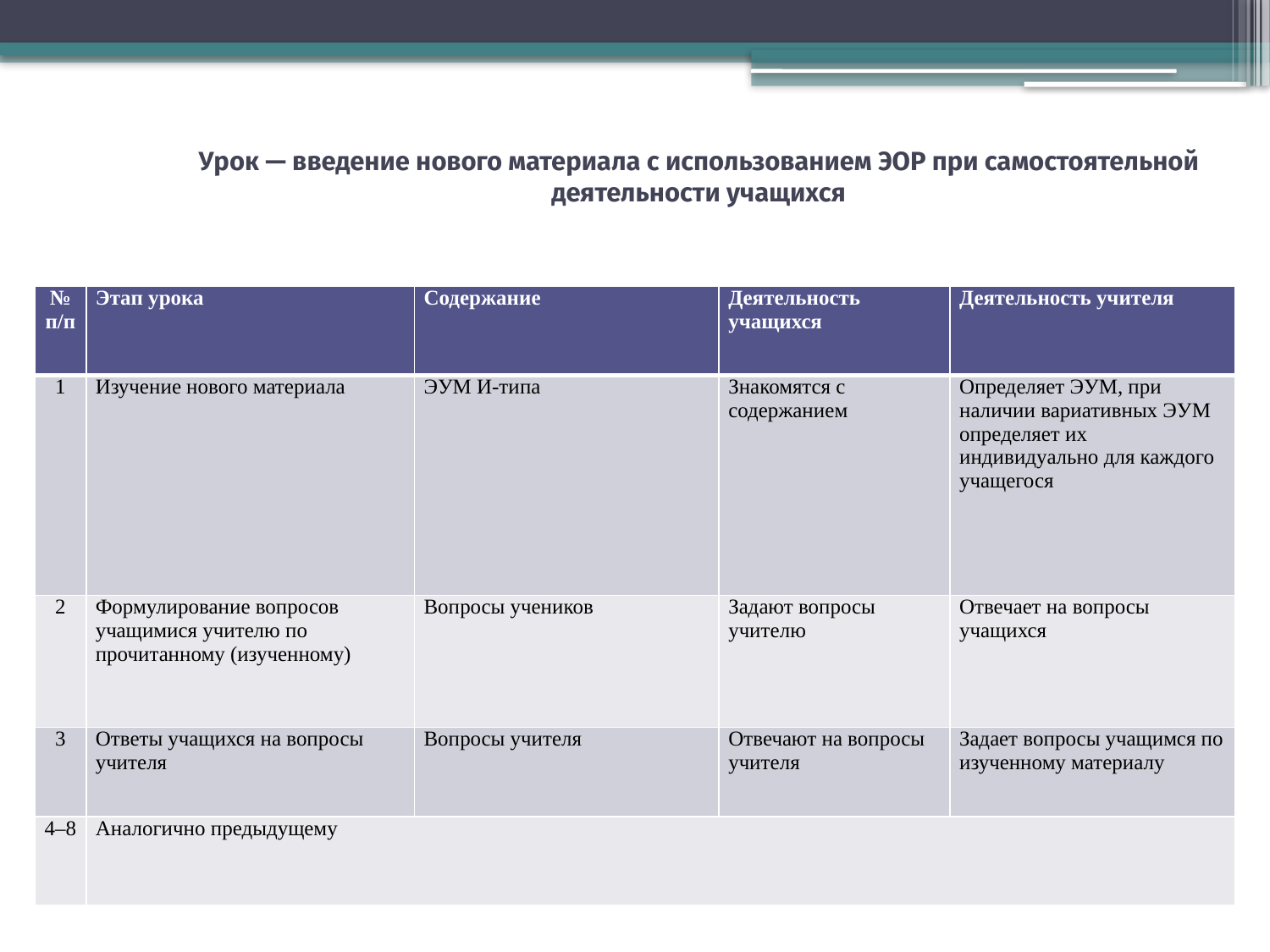

# Урок — введение нового материала с использованием ЭОР при самостоятельной деятельности учащихся
| № п/п | Этап урока | Содержание | Деятельность учащихся | Деятельность учителя |
| --- | --- | --- | --- | --- |
| 1 | Изучение нового материала | ЭУМ И-типа | Знакомятся с содержанием | Определяет ЭУМ, при наличии вариативных ЭУМ определяет их индивидуально для каждого учащегося |
| 2 | Формулирование вопросов учащимися учителю по прочитанному (изученному) | Вопросы учеников | Задают вопросы учителю | Отвечает на вопросы учащихся |
| 3 | Ответы учащихся на вопросы учителя | Вопросы учителя | Отвечают на вопросы учителя | Задает вопросы учащимся по изученному материалу |
| 4–8 | Аналогично предыдущему |  |  |  |